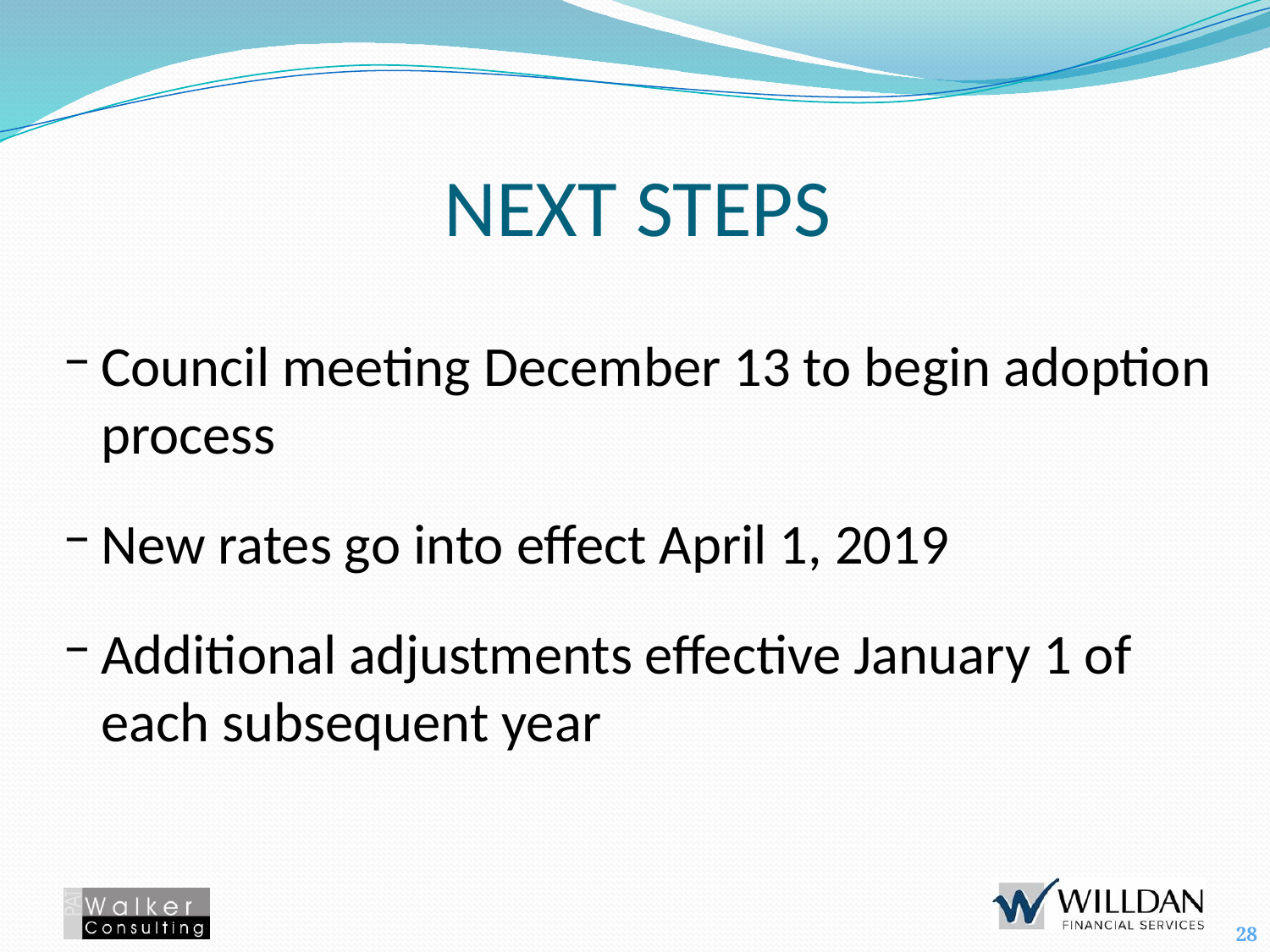

Next Steps

Council meeting December 13 to begin adoption process
New rates go into effect April 1, 2019
Additional adjustments effective January 1 of each subsequent year